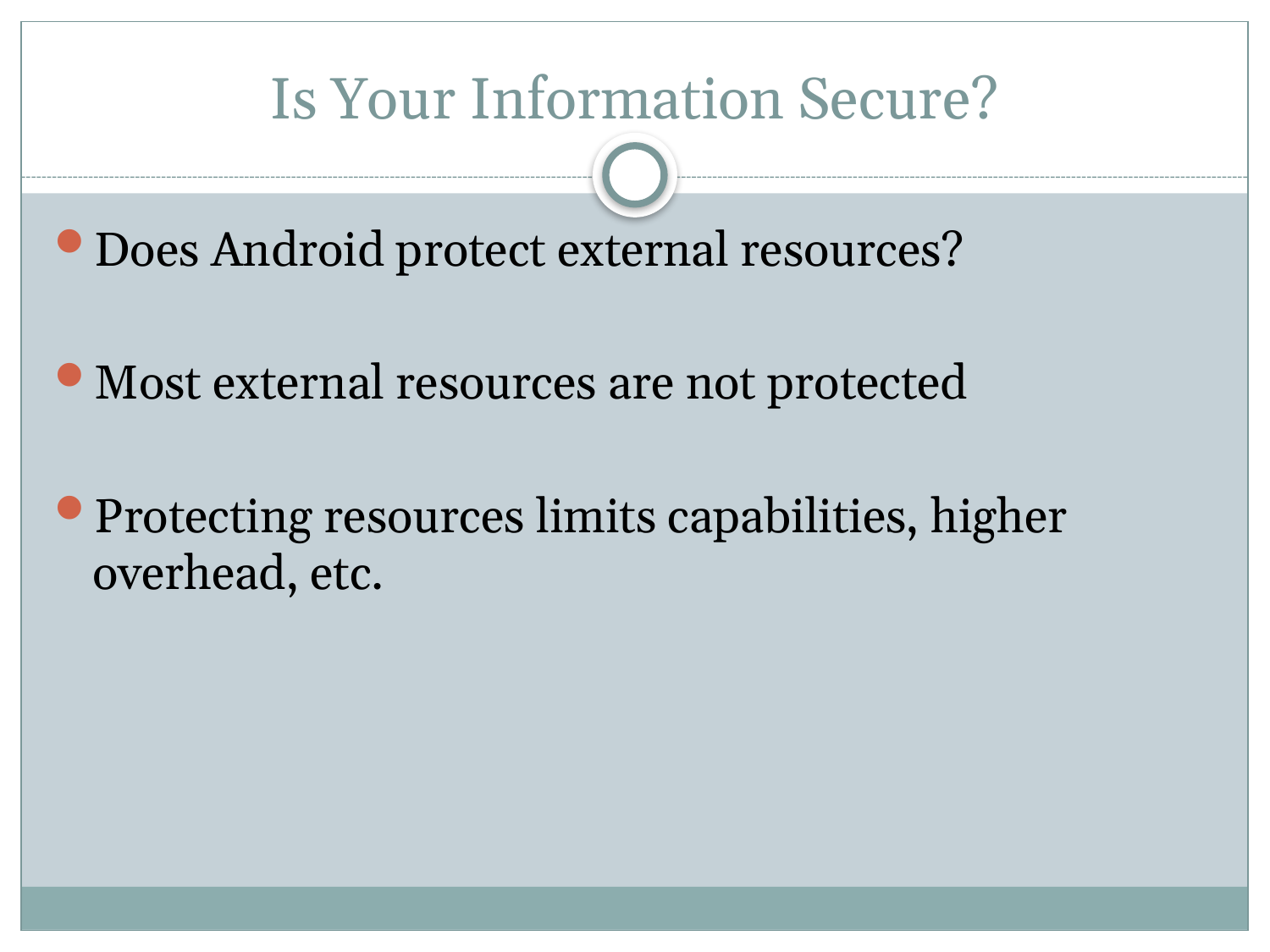

# Is Your Information Secure?
Does Android protect external resources?

Most external resources are not protected

Protecting resources limits capabilities, higher overhead, etc.